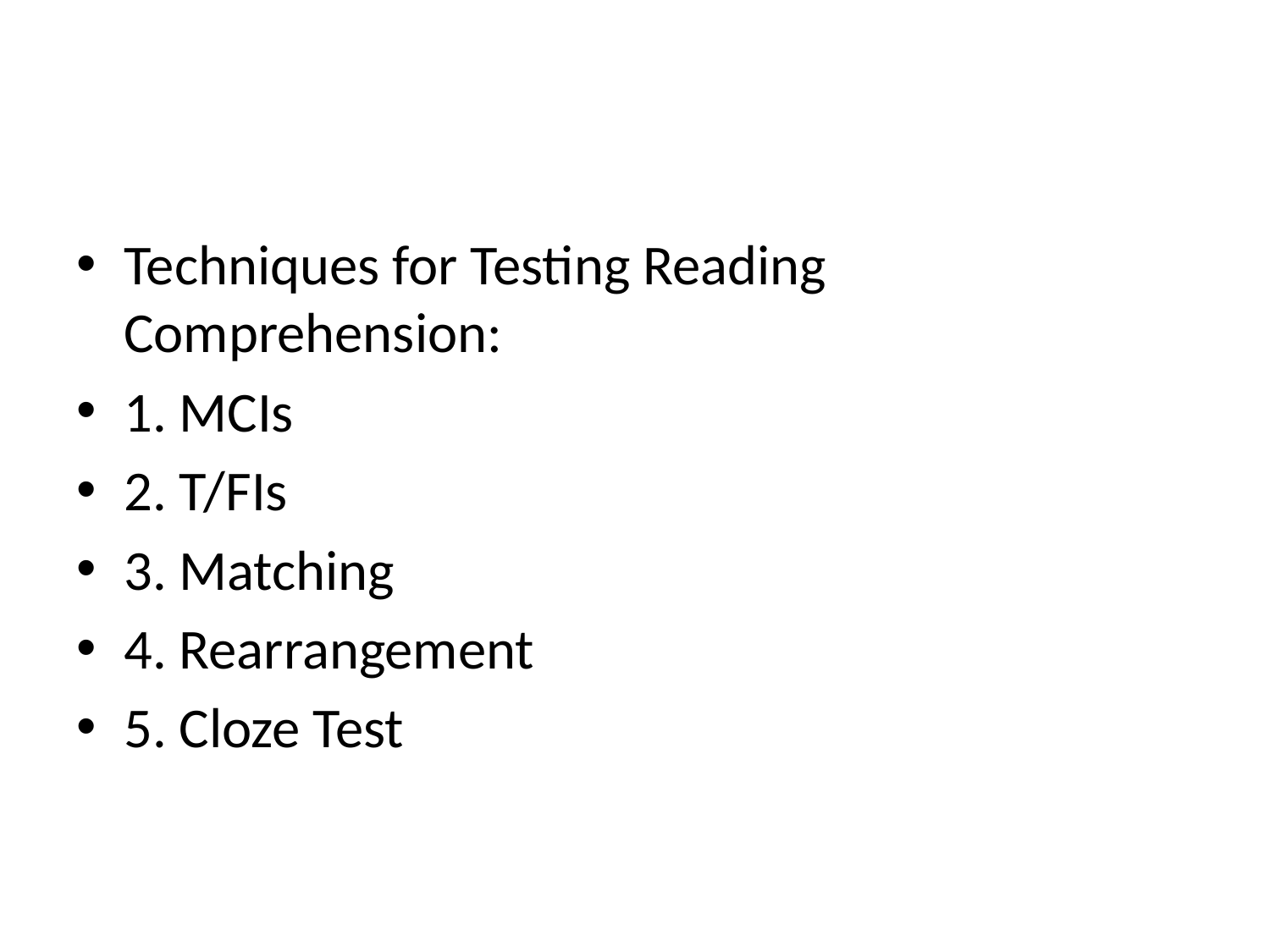

Techniques for Testing Reading Comprehension:
1. MCIs
2. T/FIs
3. Matching
4. Rearrangement
5. Cloze Test